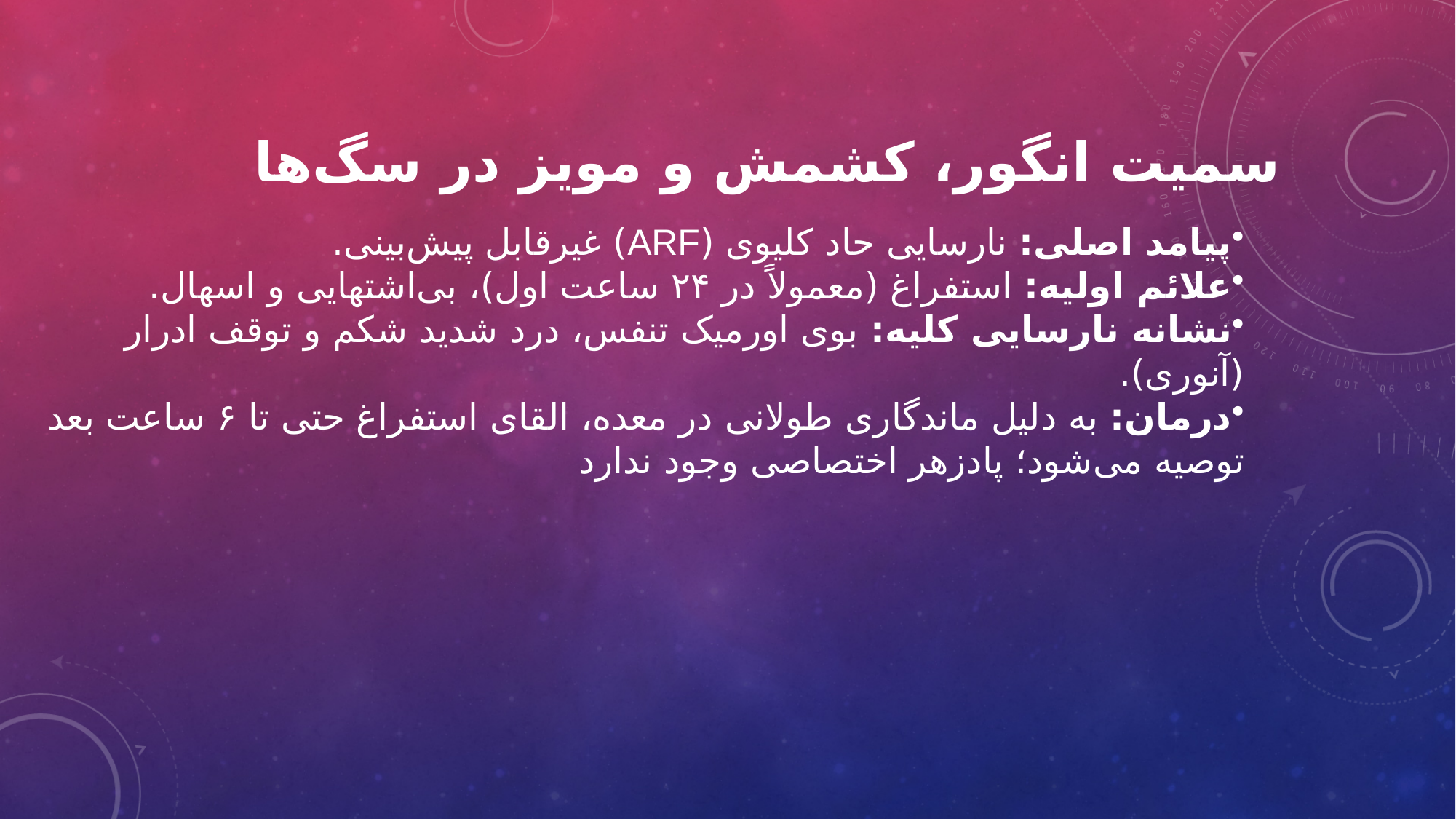

# سمیت انگور، کشمش و مویز در سگ‌ها
پیامد اصلی: نارسایی حاد کلیوی (ARF) غیرقابل پیش‌بینی.
علائم اولیه: استفراغ (معمولاً در ۲۴ ساعت اول)، بی‌اشتهایی و اسهال.
نشانه نارسایی کلیه: بوی اورمیک تنفس، درد شدید شکم و توقف ادرار (آنوری).
درمان: به دلیل ماندگاری طولانی در معده، القای استفراغ حتی تا ۶ ساعت بعد توصیه می‌شود؛ پادزهر اختصاصی وجود ندارد